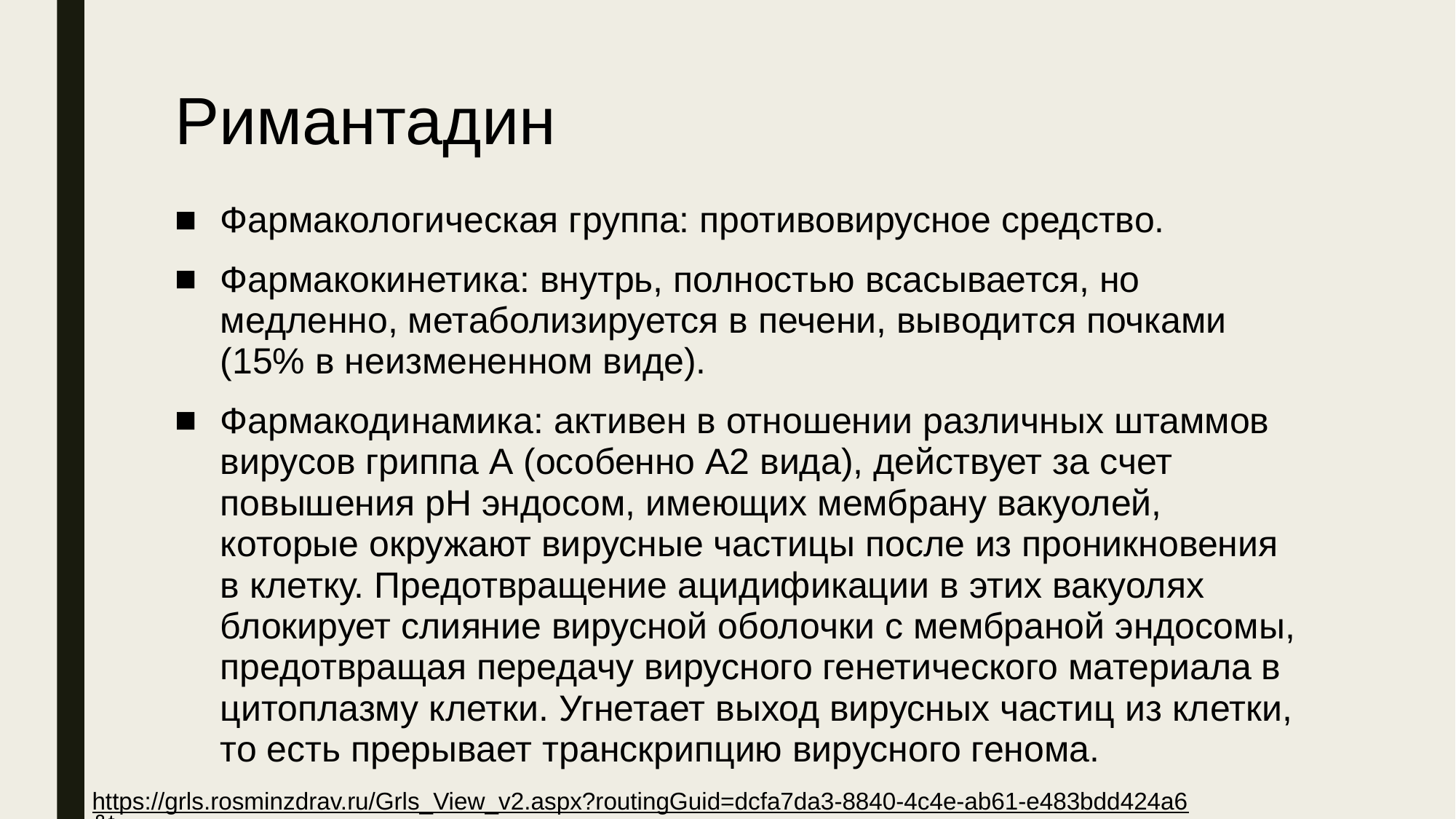

# Римантадин
Фармакологическая группа: противовирусное средство.
Фармакокинетика: внутрь, полностью всасывается, но медленно, метаболизируется в печени, выводится почками (15% в неизмененном виде).
Фармакодинамика: активен в отношении различных штаммов вирусов гриппа А (особенно А2 вида), действует за счет повышения pH эндосом, имеющих мембрану вакуолей, которые окружают вирусные частицы после из проникновения в клетку. Предотвращение ацидификации в этих вакуолях блокирует слияние вирусной оболочки с мембраной эндосомы, предотвращая передачу вирусного генетического материала в цитоплазму клетки. Угнетает выход вирусных частиц из клетки, то есть прерывает транскрипцию вирусного генома.
https://grls.rosminzdrav.ru/Grls_View_v2.aspx?routingGuid=dcfa7da3-8840-4c4e-ab61-e483bdd424a6&t=